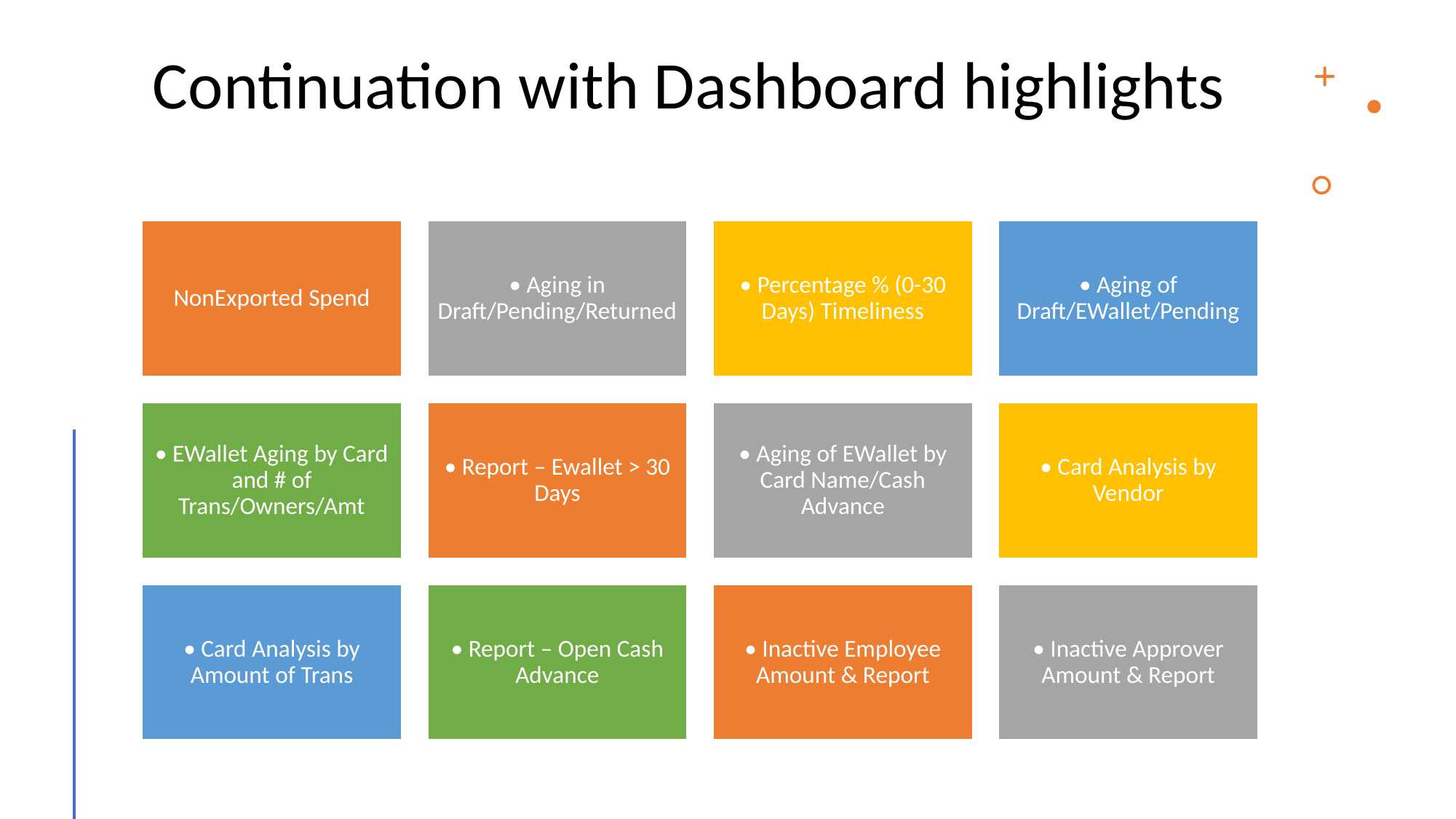

# Continuation with Dashboard highlights

NonExported Spend
• Aging in Draft/Pending/Returned
• Percentage % (0-30 Days) Timeliness
• Aging of Draft/EWallet/Pending
• EWallet Aging by Card and # of Trans/Owners/Amt
• Report – Ewallet > 30 Days
• Aging of EWallet by Card Name/Cash Advance
• Card Analysis by Vendor
• Card Analysis by Amount of Trans
• Report – Open Cash Advance
• Inactive Employee Amount & Report
• Inactive Approver Amount & Report